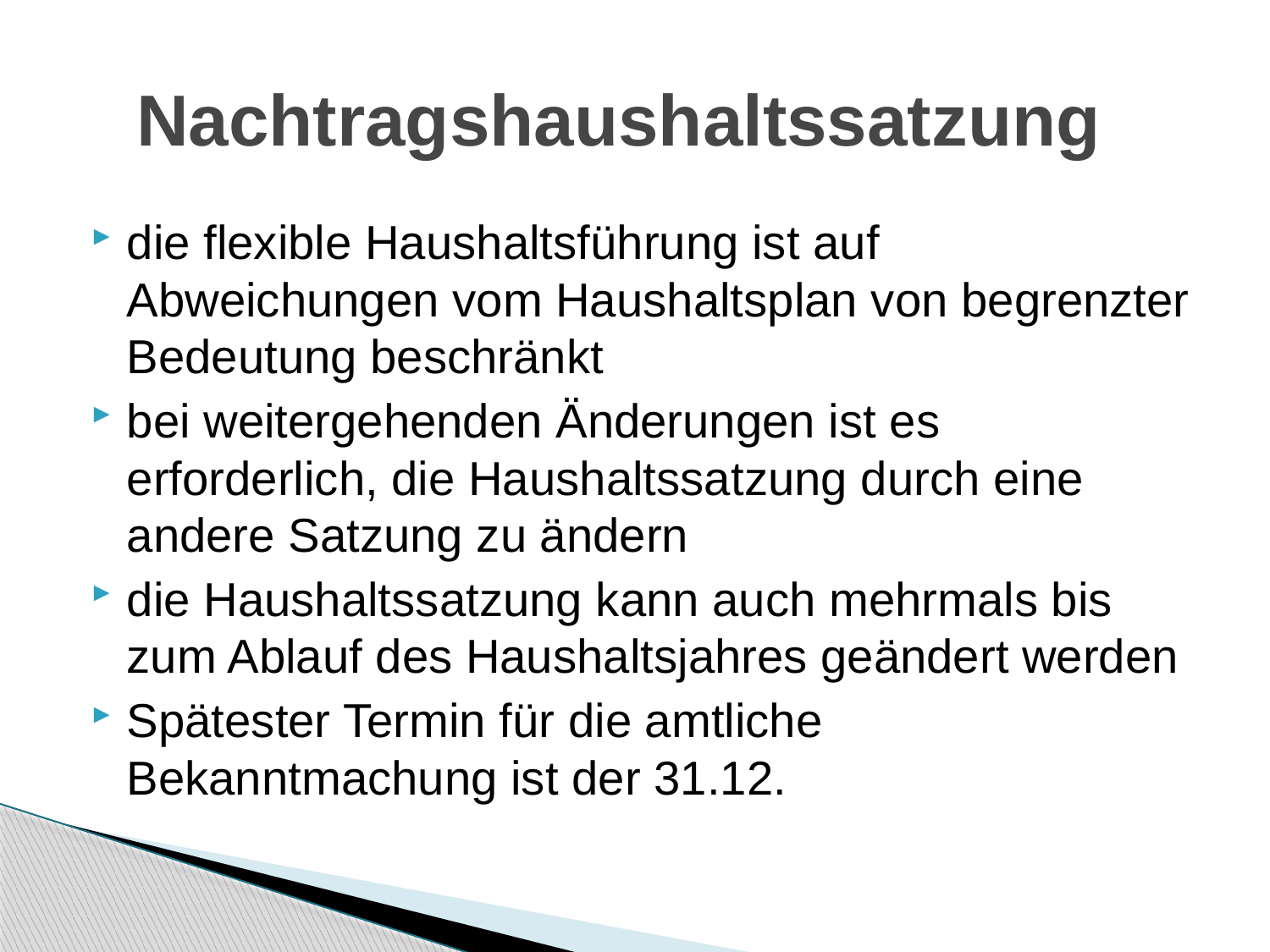

# Nachtragshaushaltssatzung
die flexible Haushaltsführung ist auf Abweichungen vom Haushaltsplan von begrenzter Bedeutung beschränkt
bei weitergehenden Änderungen ist es erforderlich, die Haushaltssatzung durch eine andere Satzung zu ändern
die Haushaltssatzung kann auch mehrmals bis zum Ablauf des Haushaltsjahres geändert werden
Spätester Termin für die amtliche Bekanntmachung ist der 31.12.